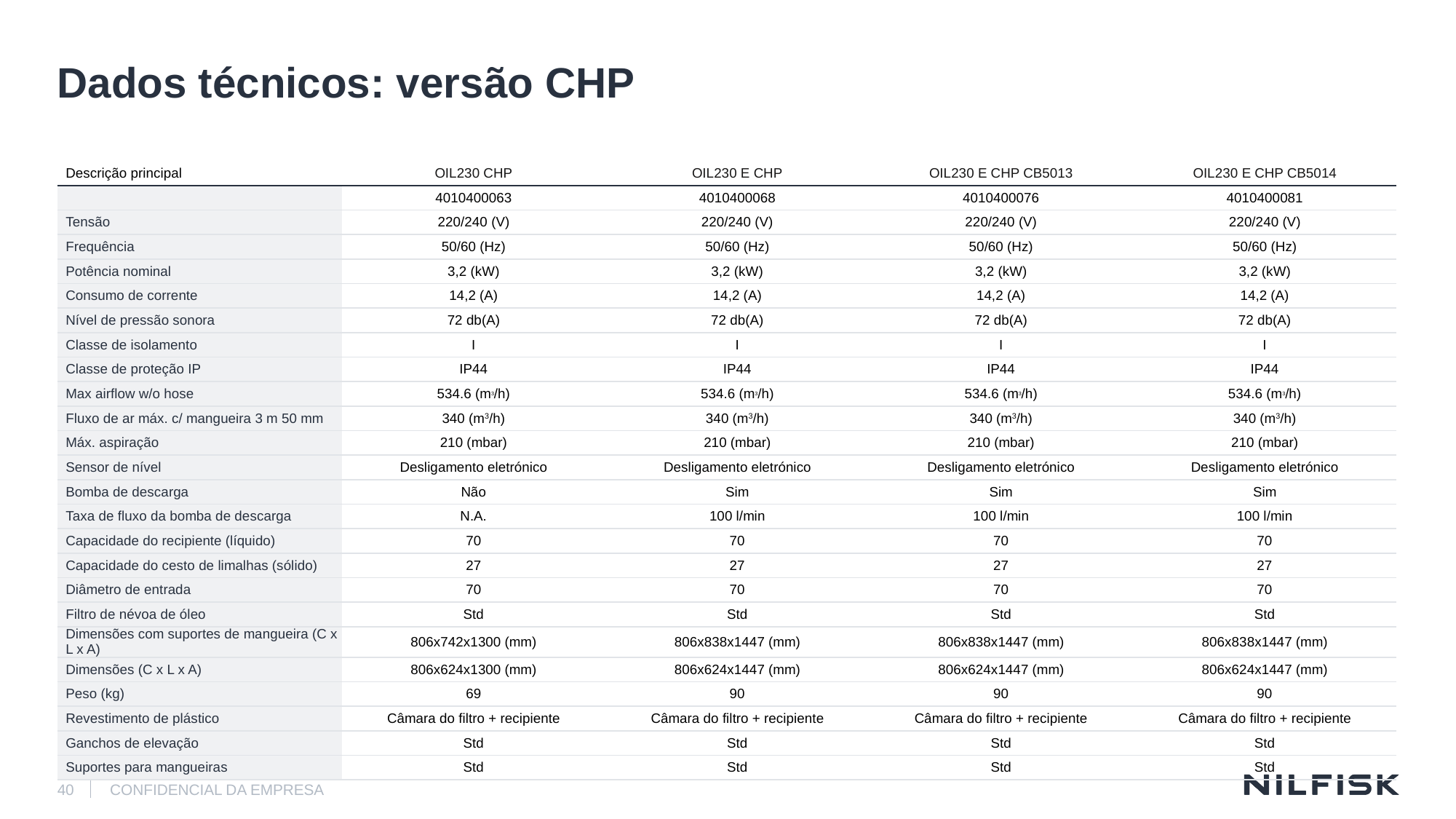

# Dados técnicos: versão CHP
| Descrição principal | OIL230 CHP | OIL230 E CHP | OIL230 E CHP CB5013 | OIL230 E CHP CB5014 |
| --- | --- | --- | --- | --- |
|  | 4010400063 | 4010400068 | 4010400076 | 4010400081 |
| Tensão | 220/240 (V) | 220/240 (V) | 220/240 (V) | 220/240 (V) |
| Frequência | 50/60 (Hz) | 50/60 (Hz) | 50/60 (Hz) | 50/60 (Hz) |
| Potência nominal | 3,2 (kW) | 3,2 (kW) | 3,2 (kW) | 3,2 (kW) |
| Consumo de corrente | 14,2 (A) | 14,2 (A) | 14,2 (A) | 14,2 (A) |
| Nível de pressão sonora | 72 db(A) | 72 db(A) | 72 db(A) | 72 db(A) |
| Classe de isolamento | I | I | I | I |
| Classe de proteção IP | IP44 | IP44 | IP44 | IP44 |
| Max airflow w/o hose | 534.6 (m3/h) | 534.6 (m3/h) | 534.6 (m3/h) | 534.6 (m3/h) |
| Fluxo de ar máx. c/ mangueira 3 m 50 mm | 340 (m3/h) | 340 (m3/h) | 340 (m3/h) | 340 (m3/h) |
| Máx. aspiração | 210 (mbar) | 210 (mbar) | 210 (mbar) | 210 (mbar) |
| Sensor de nível | Desligamento eletrónico | Desligamento eletrónico | Desligamento eletrónico | Desligamento eletrónico |
| Bomba de descarga | Não | Sim | Sim | Sim |
| Taxa de fluxo da bomba de descarga | N.A. | 100 l/min | 100 l/min | 100 l/min |
| Capacidade do recipiente (líquido) | 70 | 70 | 70 | 70 |
| Capacidade do cesto de limalhas (sólido) | 27 | 27 | 27 | 27 |
| Diâmetro de entrada | 70 | 70 | 70 | 70 |
| Filtro de névoa de óleo | Std | Std | Std | Std |
| Dimensões com suportes de mangueira (C x L x A) | 806x742x1300 (mm) | 806x838x1447 (mm) | 806x838x1447 (mm) | 806x838x1447 (mm) |
| Dimensões (C x L x A) | 806x624x1300 (mm) | 806x624x1447 (mm) | 806x624x1447 (mm) | 806x624x1447 (mm) |
| Peso (kg) | 69 | 90 | 90 | 90 |
| Revestimento de plástico | Câmara do filtro + recipiente | Câmara do filtro + recipiente | Câmara do filtro + recipiente | Câmara do filtro + recipiente |
| Ganchos de elevação | Std | Std | Std | Std |
| Suportes para mangueiras | Std | Std | Std | Std |
40
CONFIDENCIAL DA EMPRESA